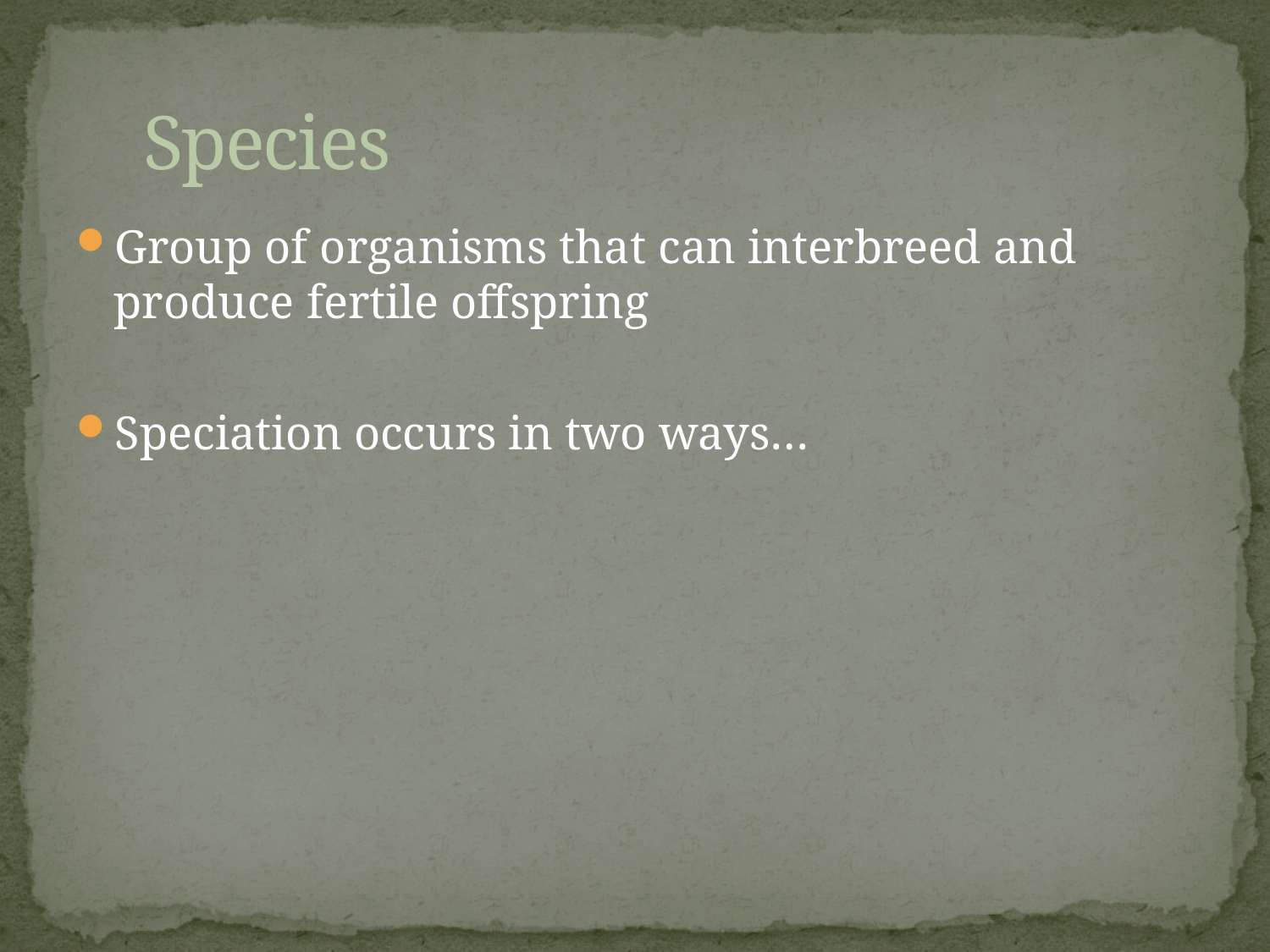

# Species
Group of organisms that can interbreed and produce fertile offspring

Speciation occurs in two ways…